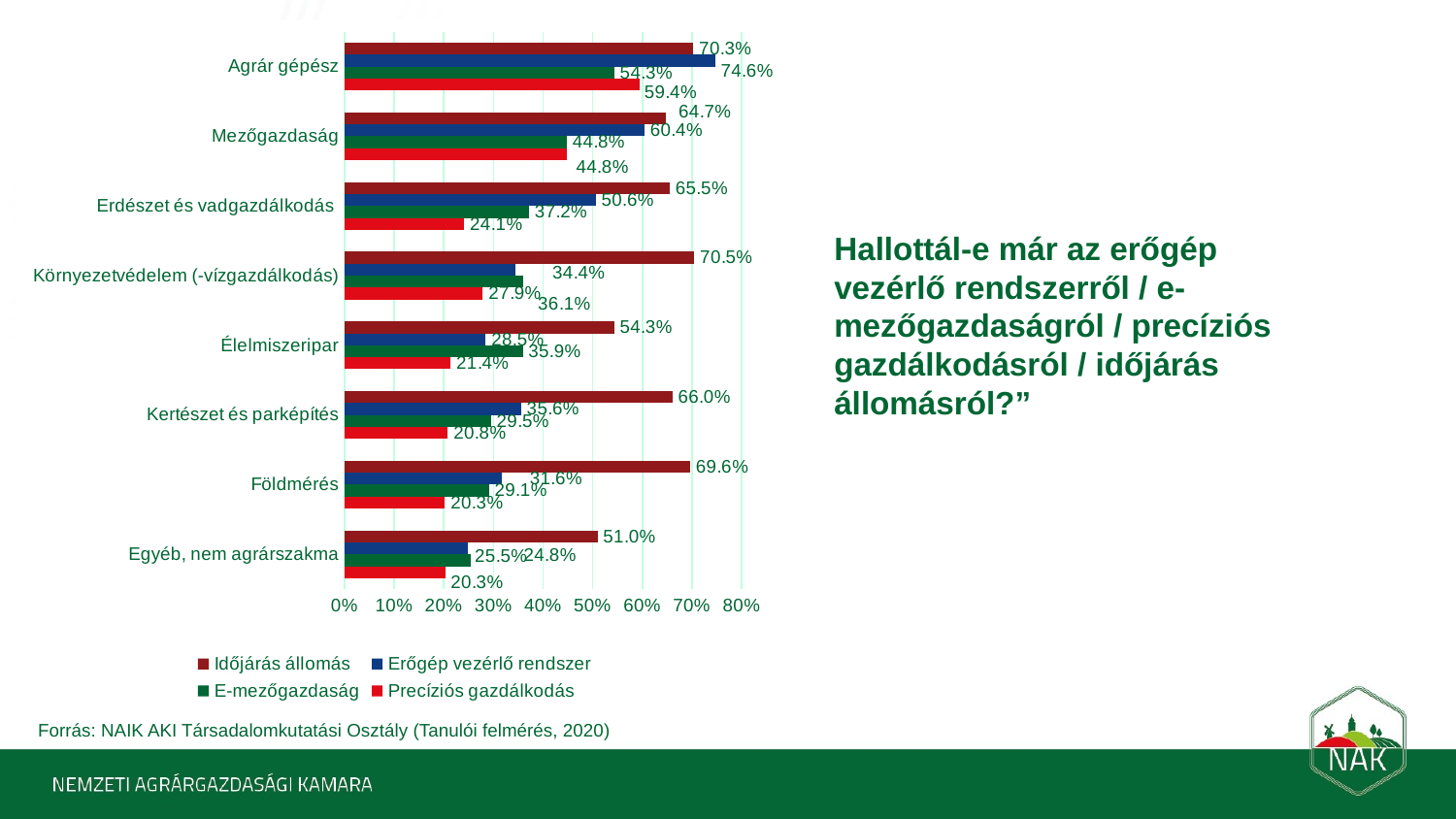

### Chart

| Category | Precíziós gazdálkodás | E-mezőgazdaság | Erőgép vezérlő rendszer | Időjárás állomás |
|---|---|---|---|---|
| Egyéb, nem agrárszakma | 0.20261437908496732 | 0.2549019607843137 | 0.24836601307189543 | 0.5098039215686274 |
| Földmérés | 0.20253164556962025 | 0.2911392405063291 | 0.31645569620253167 | 0.6962025316455697 |
| Kertészet és parképítés | 0.20833333333333334 | 0.2948717948717949 | 0.3557692307692308 | 0.6602564102564102 |
| Élelmiszeripar | 0.21409921671018275 | 0.35900783289817234 | 0.2845953002610966 | 0.5430809399477807 |
| Környezetvédelem (-vízgazdálkodás) | 0.2786885245901639 | 0.36065573770491804 | 0.3442622950819672 | 0.7049180327868853 |
| Erdészet és vadgazdálkodás  | 0.2413793103448276 | 0.3716475095785441 | 0.5057471264367817 | 0.6551724137931034 |
| Mezőgazdaság | 0.4482547458665034 | 0.44764237599510104 | 0.6044090630740968 | 0.6466625842008573 |
| Agrár gépész | 0.5942028985507246 | 0.5434782608695652 | 0.7463768115942029 | 0.7028985507246377 |
Hallottál-e már az erőgép vezérlő rendszerről / e-mezőgazdaságról / precíziós gazdálkodásról / időjárás állomásról?”
 Forrás: NAIK AKI Társadalomkutatási Osztály (Tanulói felmérés, 2020)